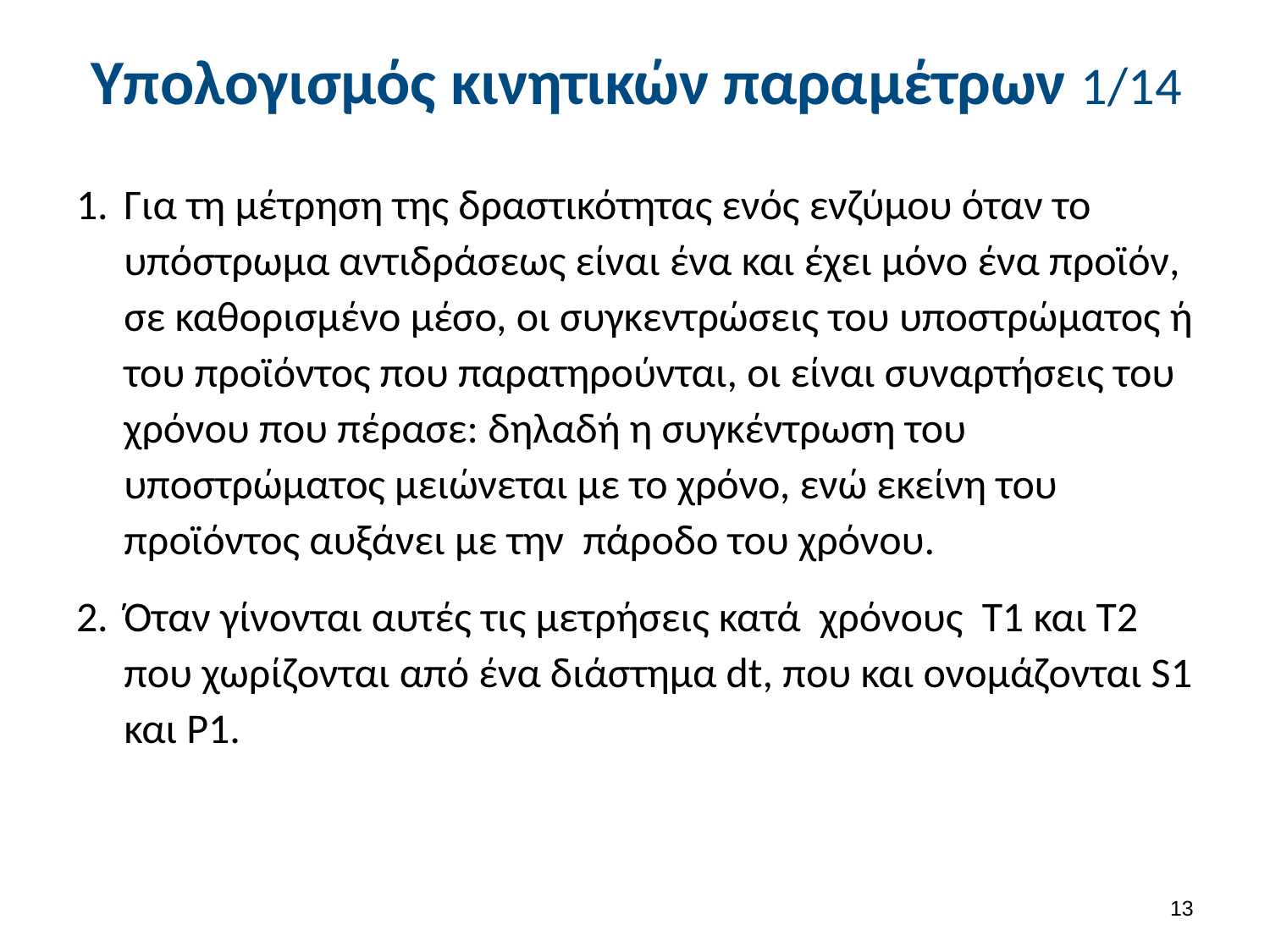

# Υπολογισμός κινητικών παραμέτρων 1/14
Για τη μέτρηση της δραστικότητας ενός ενζύμου όταν το  υπόστρωμα αντιδράσεως είναι ένα και έχει μόνο ένα προϊόν, σε καθορισμένο μέσο, οι συγκεντρώσεις του υποστρώματος ή του προϊόντος που παρατηρούνται, οι είναι συναρτήσεις του χρόνου που πέρασε: δηλαδή η συγκέντρωση του υποστρώματος μειώνεται με το χρόνο, ενώ εκείνη του προϊόντος αυξάνει με την  πάροδο του χρόνου.
Όταν γίνονται αυτές τις μετρήσεις κατά  χρόνους  Τ1 και Τ2 που χωρίζονται από ένα διάστημα dt, που και ονομάζονται S1 και P1.
13